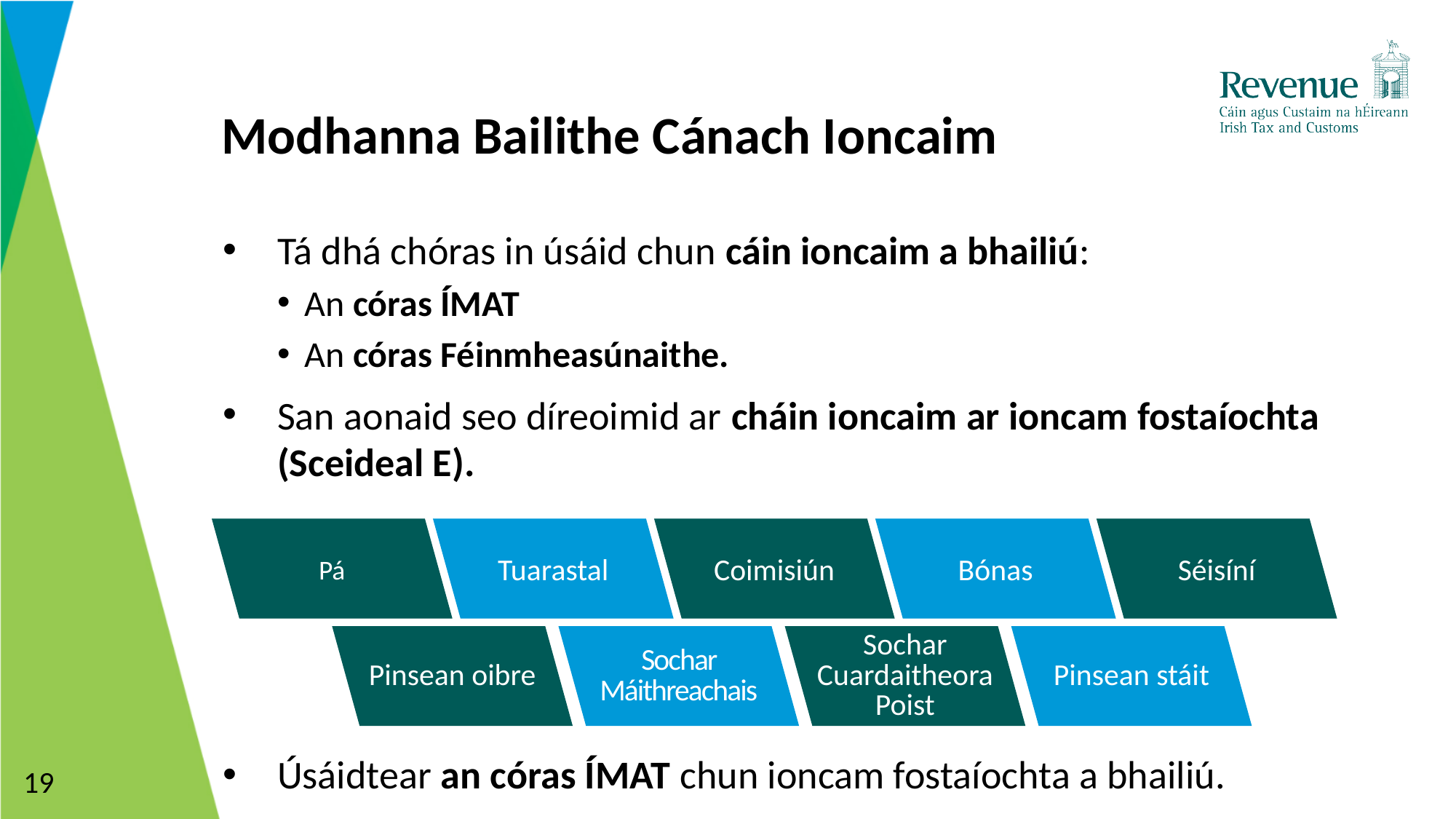

# Modhanna Bailithe Cánach Ioncaim
Tá dhá chóras in úsáid chun cáin ioncaim a bhailiú:
An córas ÍMAT
An córas Féinmheasúnaithe.
San aonaid seo díreoimid ar cháin ioncaim ar ioncam fostaíochta (Sceideal E).

Úsáidtear an córas ÍMAT chun ioncam fostaíochta a bhailiú.
Pá
Tuarastal
Coimisiún
Bónas
Séisíní
Pinsean oibre
Sochar Máithreachais
Sochar Cuardaitheora Poist
Pinsean stáit
19